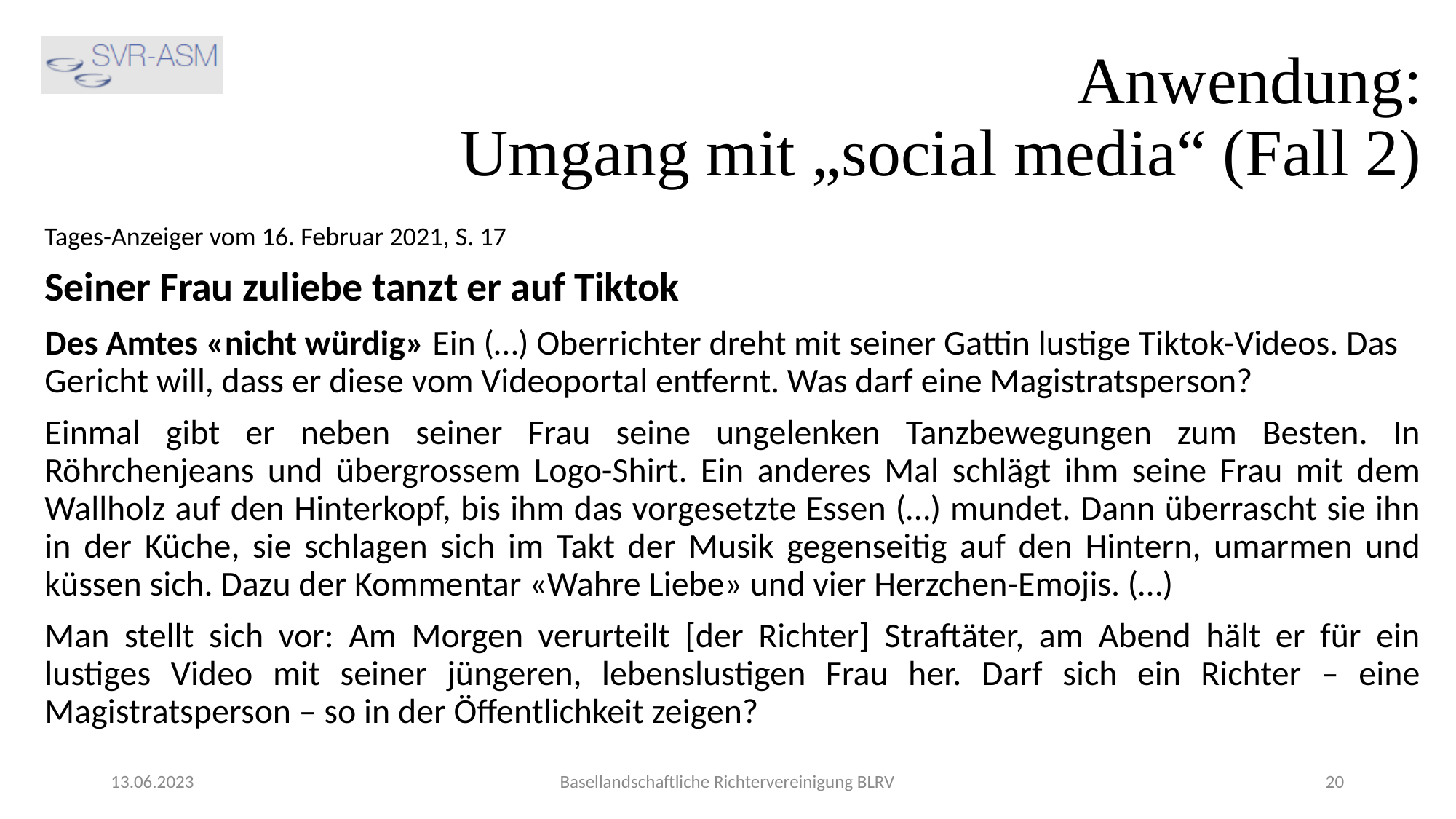

Anwendung:
Umgang mit „social media“ (Fall 2)
Tages-Anzeiger vom 16. Februar 2021, S. 17
Seiner Frau zuliebe tanzt er auf Tiktok
Des Amtes «nicht würdig» Ein (…) Oberrichter dreht mit seiner Gattin lustige Tiktok-Videos. Das Gericht will, dass er diese vom Videoportal entfernt. Was darf eine Magistratsperson?
Einmal gibt er neben seiner Frau seine ungelenken Tanzbewegungen zum Besten. In Röhrchenjeans und übergrossem Logo-Shirt. Ein anderes Mal schlägt ihm seine Frau mit dem Wallholz auf den Hinterkopf, bis ihm das vorgesetzte Essen (…) mundet. Dann überrascht sie ihn in der Küche, sie schlagen sich im Takt der Musik gegenseitig auf den Hintern, umarmen und küssen sich. Dazu der Kommentar «Wahre Liebe» und vier Herzchen-Emojis. (…)
Man stellt sich vor: Am Morgen verurteilt [der Richter] Straftäter, am Abend hält er für ein lustiges Video mit seiner jüngeren, lebenslustigen Frau her. Darf sich ein Richter – eine Magistratsperson – so in der Öffentlichkeit zeigen?
13.06.2023
Basellandschaftliche Richtervereinigung BLRV
20